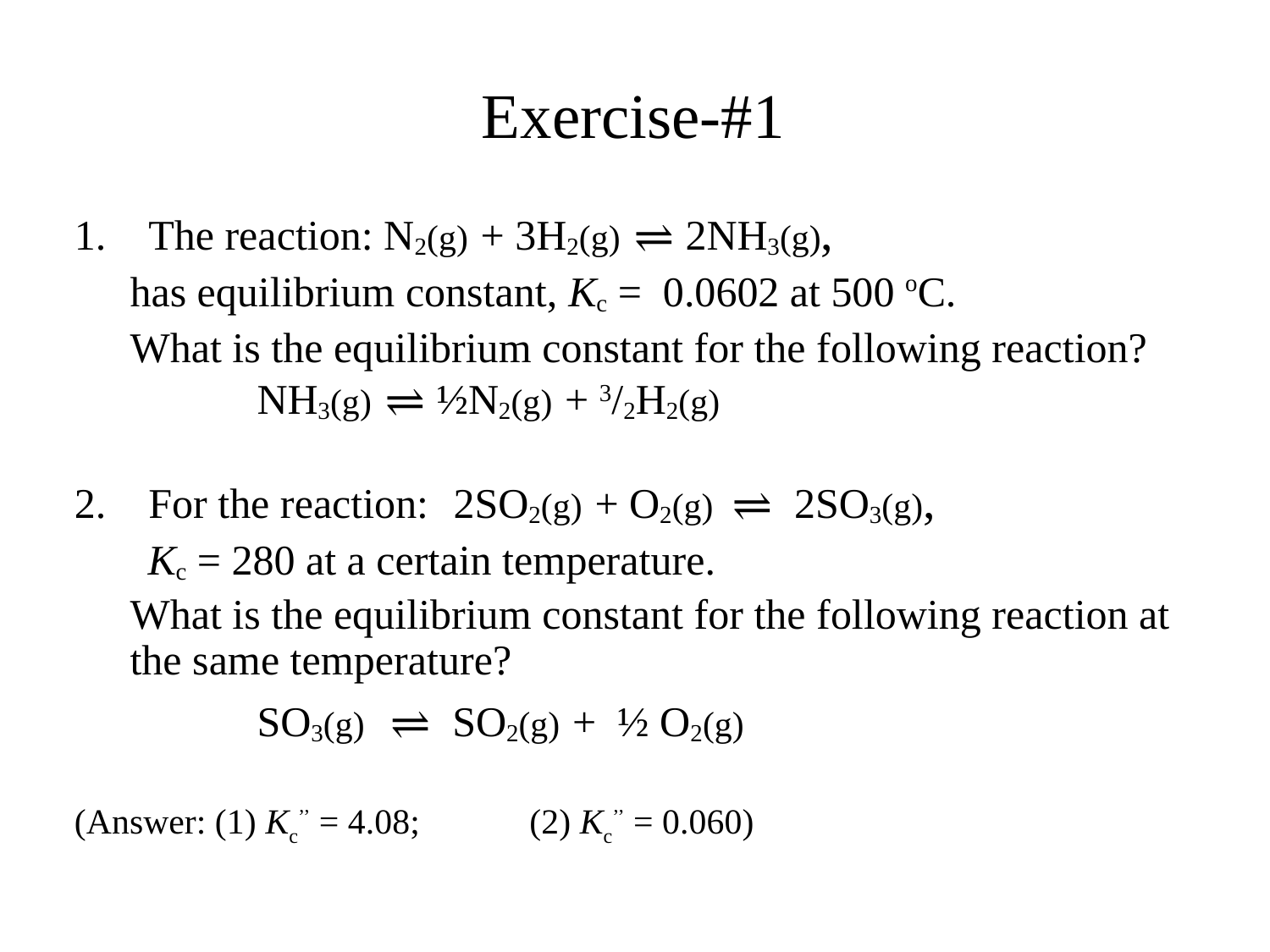

# Exercise-#1
The reaction: N2(g) + 3H2(g) ⇌ 2NH3(g),
has equilibrium constant, Kc =  0.0602 at 500 oC.
What is the equilibrium constant for the following reaction? 	NH3(g) ⇌ ½N2(g) + 3/2H2(g)

For the reaction:  2SO2(g) + O2(g)  ⇌  2SO3(g),
  Kc = 280 at a certain temperature.
What is the equilibrium constant for the following reaction at the same temperature?
	SO3(g)  ⇌  SO2(g) +  ½ O2(g)

(Answer: (1) Kc’’ = 4.08;	(2) Kc’’ = 0.060)